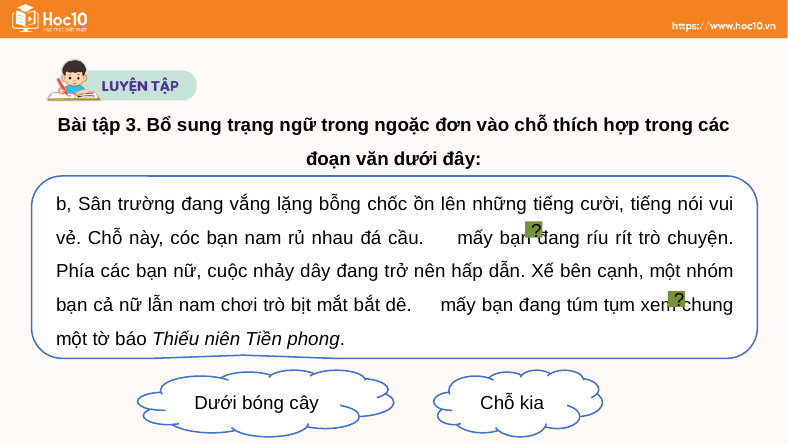

Bài tập 3. Bổ sung trạng ngữ trong ngoặc đơn vào chỗ thích hợp trong các đoạn văn dưới đây:
b, Sân trường đang vắng lặng bỗng chốc ồn lên những tiếng cười, tiếng nói vui vẻ. Chỗ này, cóc bạn nam rủ nhau đá cầu.     mấy bạn đang ríu rít trò chuyện. Phía các bạn nữ, cuộc nhảy dây đang trở nên hấp dẫn. Xế bên cạnh, một nhóm bạn cả nữ lẫn nam chơi trò bịt mắt bắt dê.     mấy bạn đang túm tụm xem chung một tờ báo Thiếu niên Tiền phong.
?
?
Dưới bóng cây
Chỗ kia